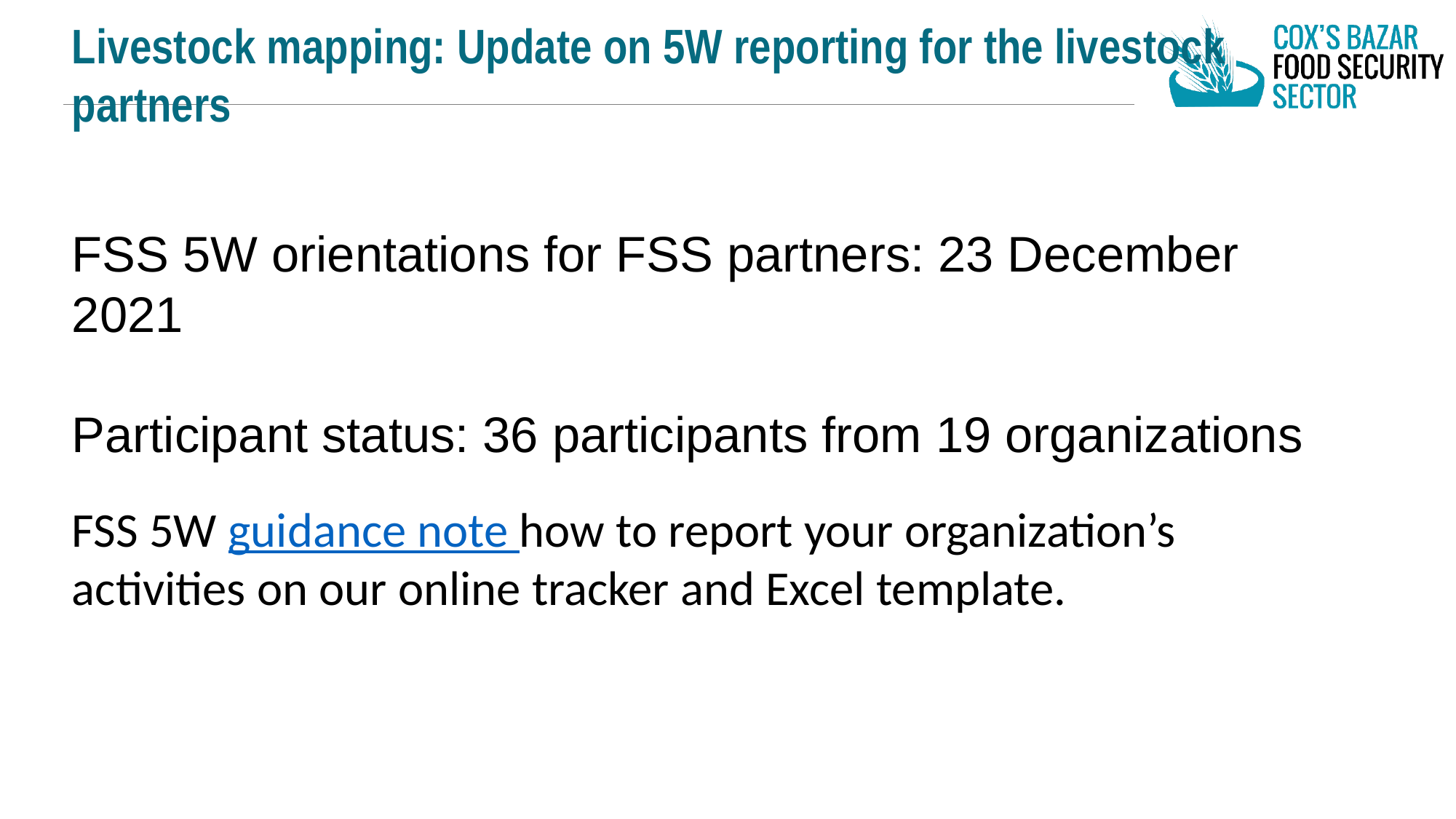

Livestock mapping: Update on 5W reporting for the livestock partners

FSS 5W orientations for FSS partners: 23 December 2021

Participant status: 36 participants from 19 organizations
FSS 5W guidance note how to report your organization’s activities on our online tracker and Excel template.